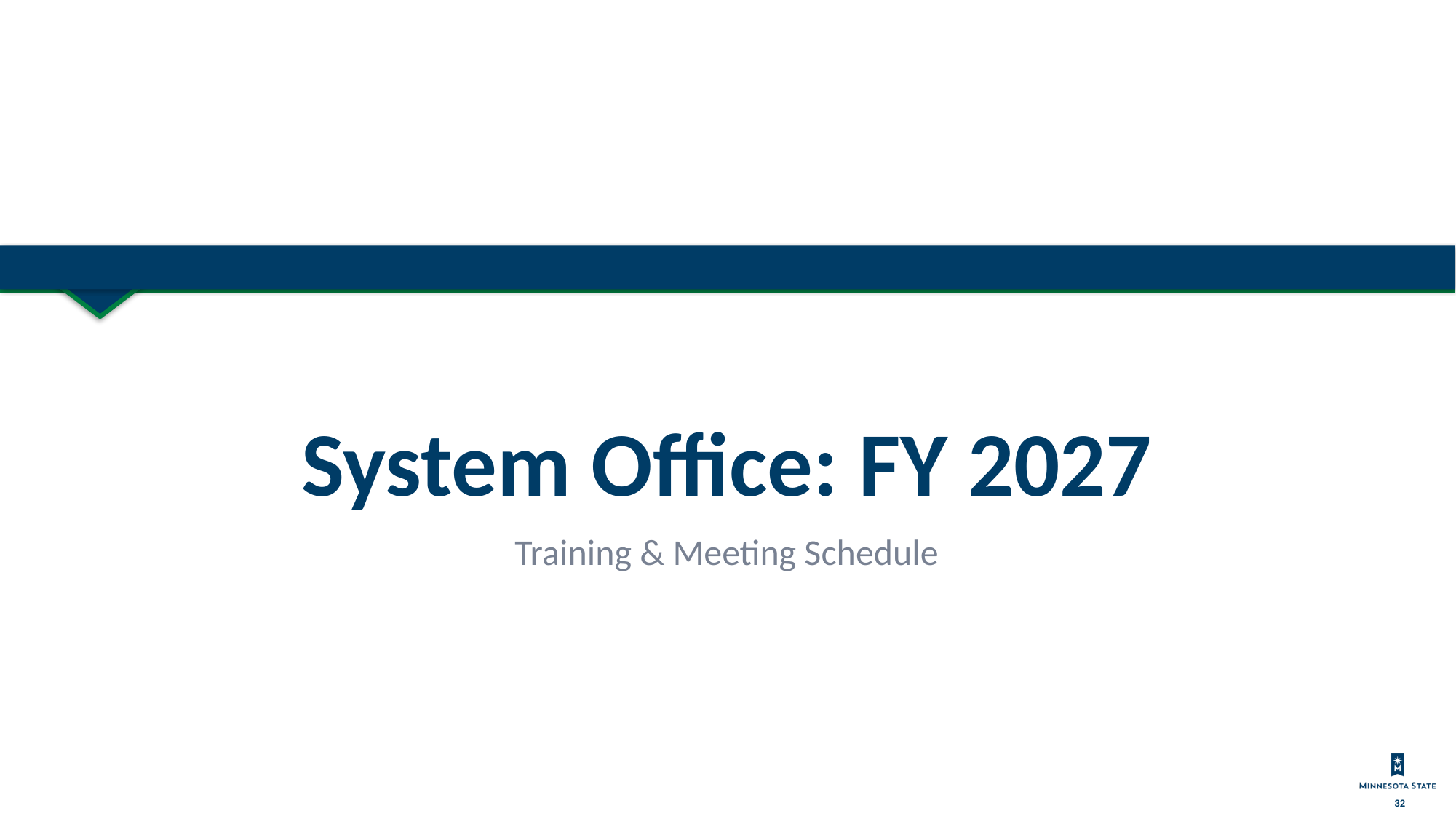

# System Office: FY 2027
Training & Meeting Schedule